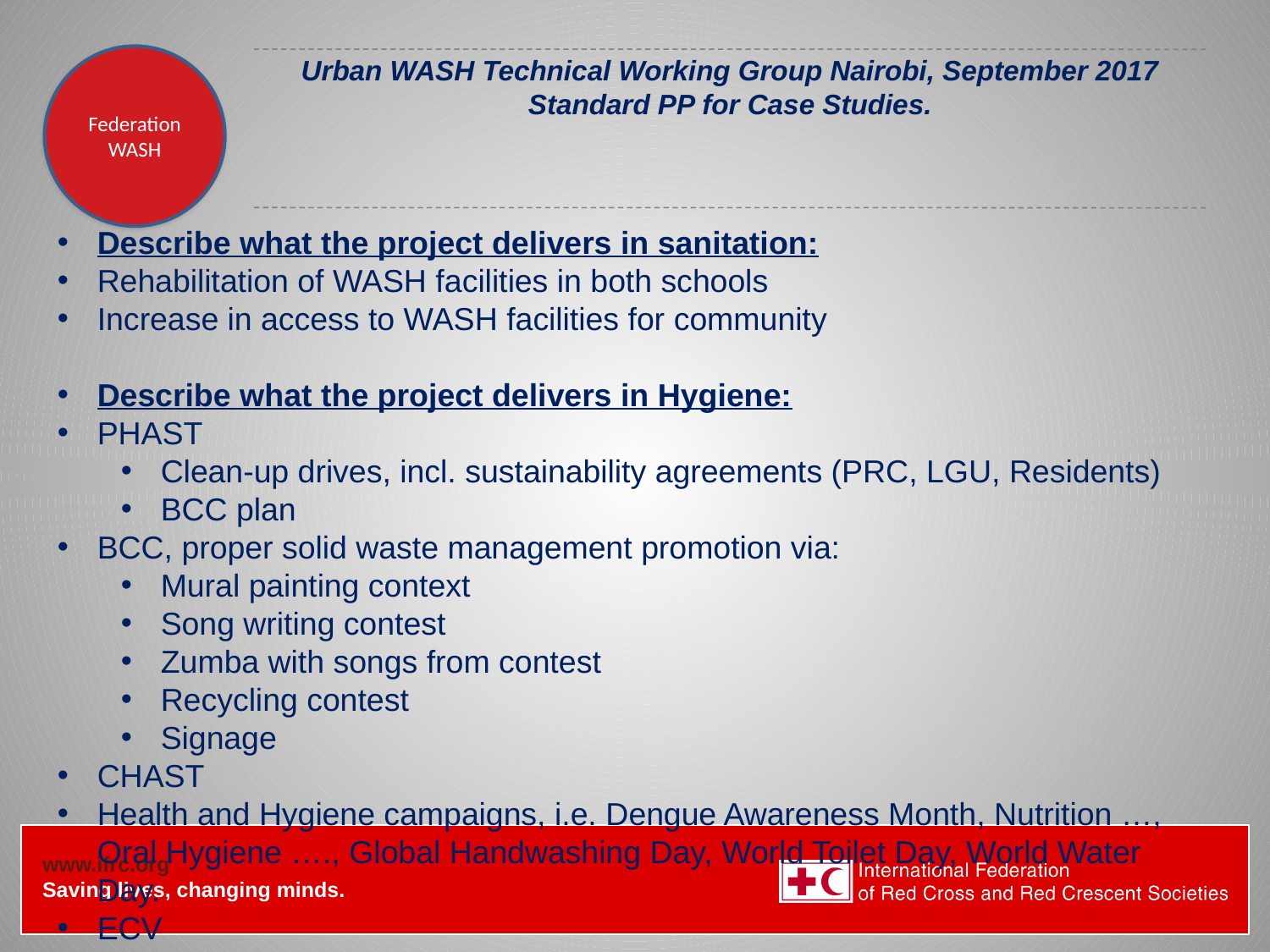

Federation WASH
# Urban WASH Technical Working Group Nairobi, September 2017 Standard PP for Case Studies.
Describe what the project delivers in sanitation:
Rehabilitation of WASH facilities in both schools
Increase in access to WASH facilities for community

Describe what the project delivers in Hygiene:
PHAST
Clean-up drives, incl. sustainability agreements (PRC, LGU, Residents)
BCC plan
BCC, proper solid waste management promotion via:
Mural painting context
Song writing contest
Zumba with songs from contest
Recycling contest
Signage
CHAST
Health and Hygiene campaigns, i.e. Dengue Awareness Month, Nutrition …, Oral Hygiene …., Global Handwashing Day, World Toilet Day, World Water Day.
ECV
EPRP

Describe capacity building of target population:
Training of WASH committee in schools
Training of BAWASA in community
Training of volunteers on PHAST
Training of volunteers on ECV

Describe capacity building of WASH service providers:
n/a, water company is already sufficient capacity